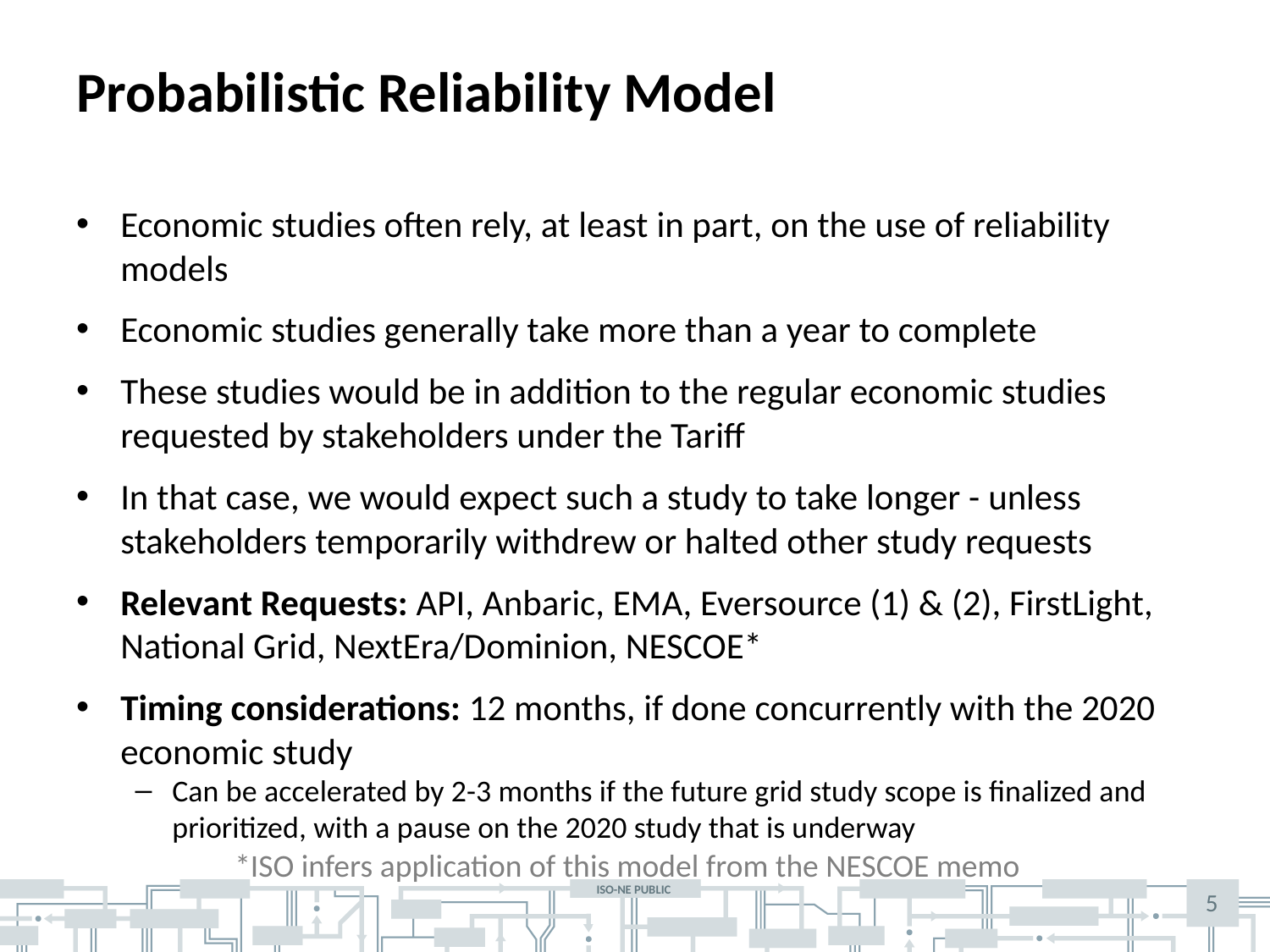

# Probabilistic Reliability Model
Economic studies often rely, at least in part, on the use of reliability models
Economic studies generally take more than a year to complete
These studies would be in addition to the regular economic studies requested by stakeholders under the Tariff
In that case, we would expect such a study to take longer - unless stakeholders temporarily withdrew or halted other study requests
Relevant Requests: API, Anbaric, EMA, Eversource (1) & (2), FirstLight, National Grid, NextEra/Dominion, NESCOE*
Timing considerations: 12 months, if done concurrently with the 2020 economic study
Can be accelerated by 2-3 months if the future grid study scope is finalized and prioritized, with a pause on the 2020 study that is underway
*ISO infers application of this model from the NESCOE memo
5